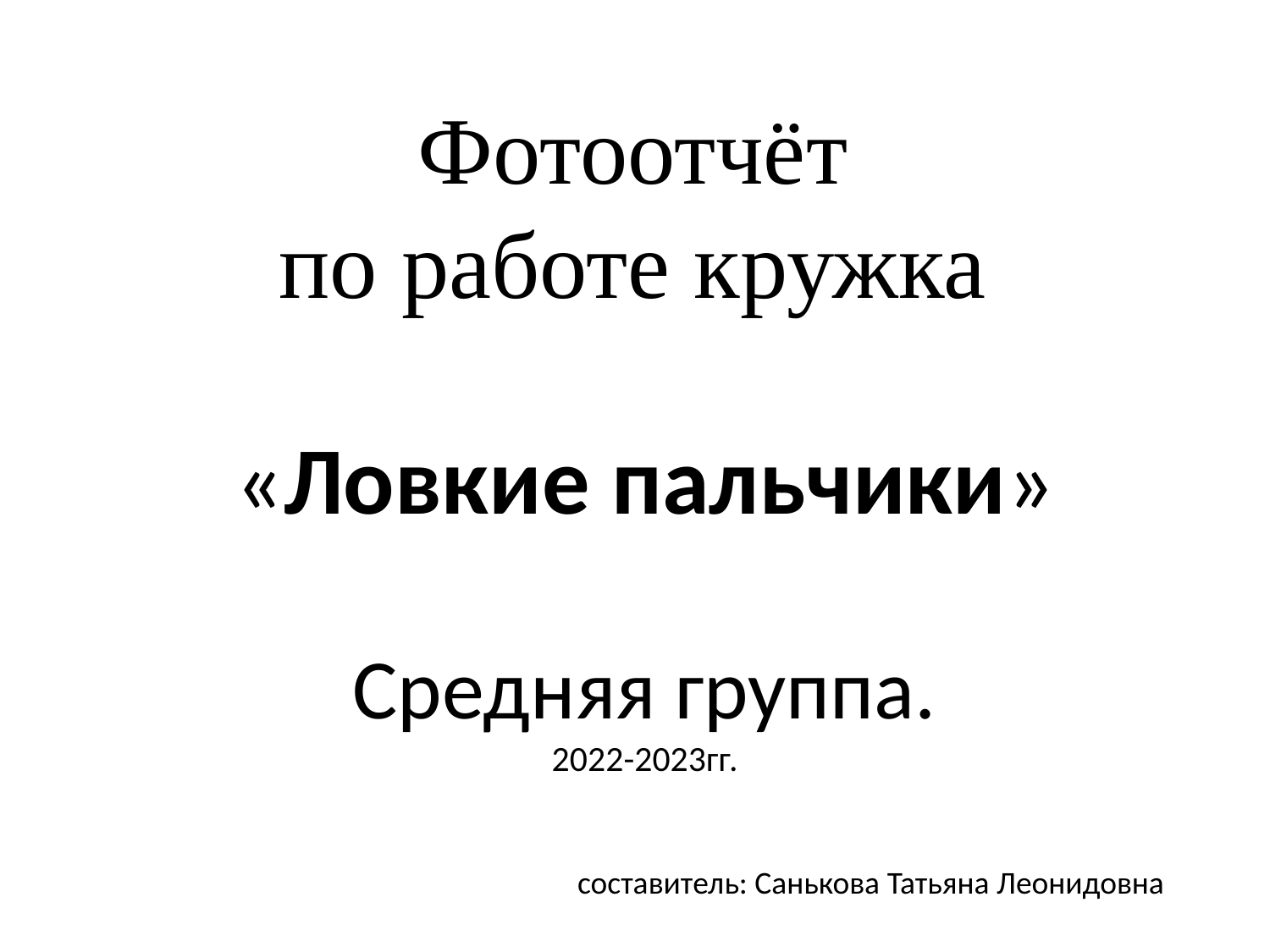

Фотоотчёт
по работе кружка

«Ловкие пальчики»

Средняя группа.
2022-2023гг.
составитель: Санькова Татьяна Леонидовна